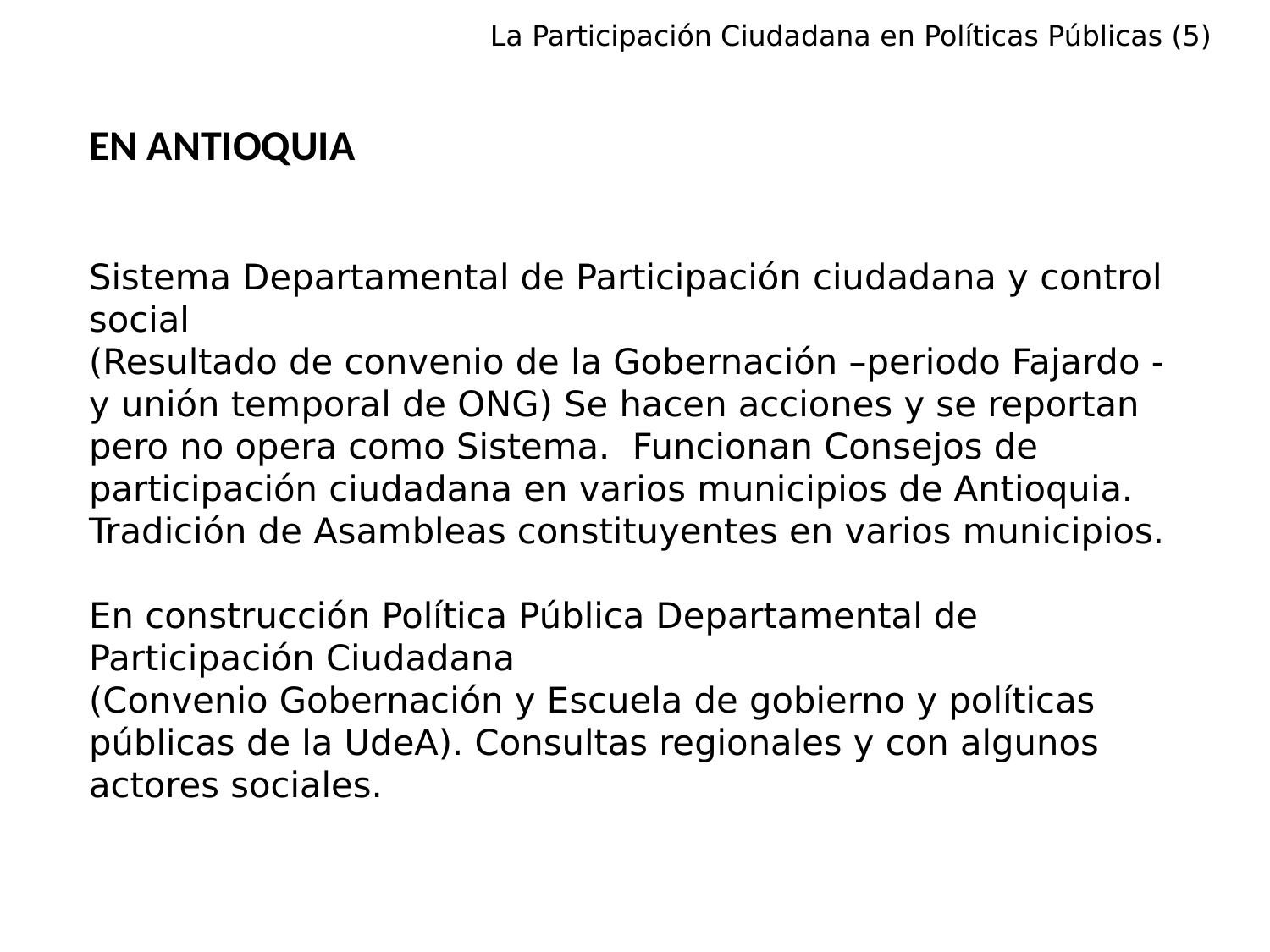

La Participación Ciudadana en Políticas Públicas (5)
EN ANTIOQUIA

Sistema Departamental de Participación ciudadana y control social
(Resultado de convenio de la Gobernación –periodo Fajardo -y unión temporal de ONG) Se hacen acciones y se reportan pero no opera como Sistema.  Funcionan Consejos de participación ciudadana en varios municipios de Antioquia. Tradición de Asambleas constituyentes en varios municipios.

En construcción Política Pública Departamental de Participación Ciudadana
(Convenio Gobernación y Escuela de gobierno y políticas públicas de la UdeA). Consultas regionales y con algunos actores sociales.